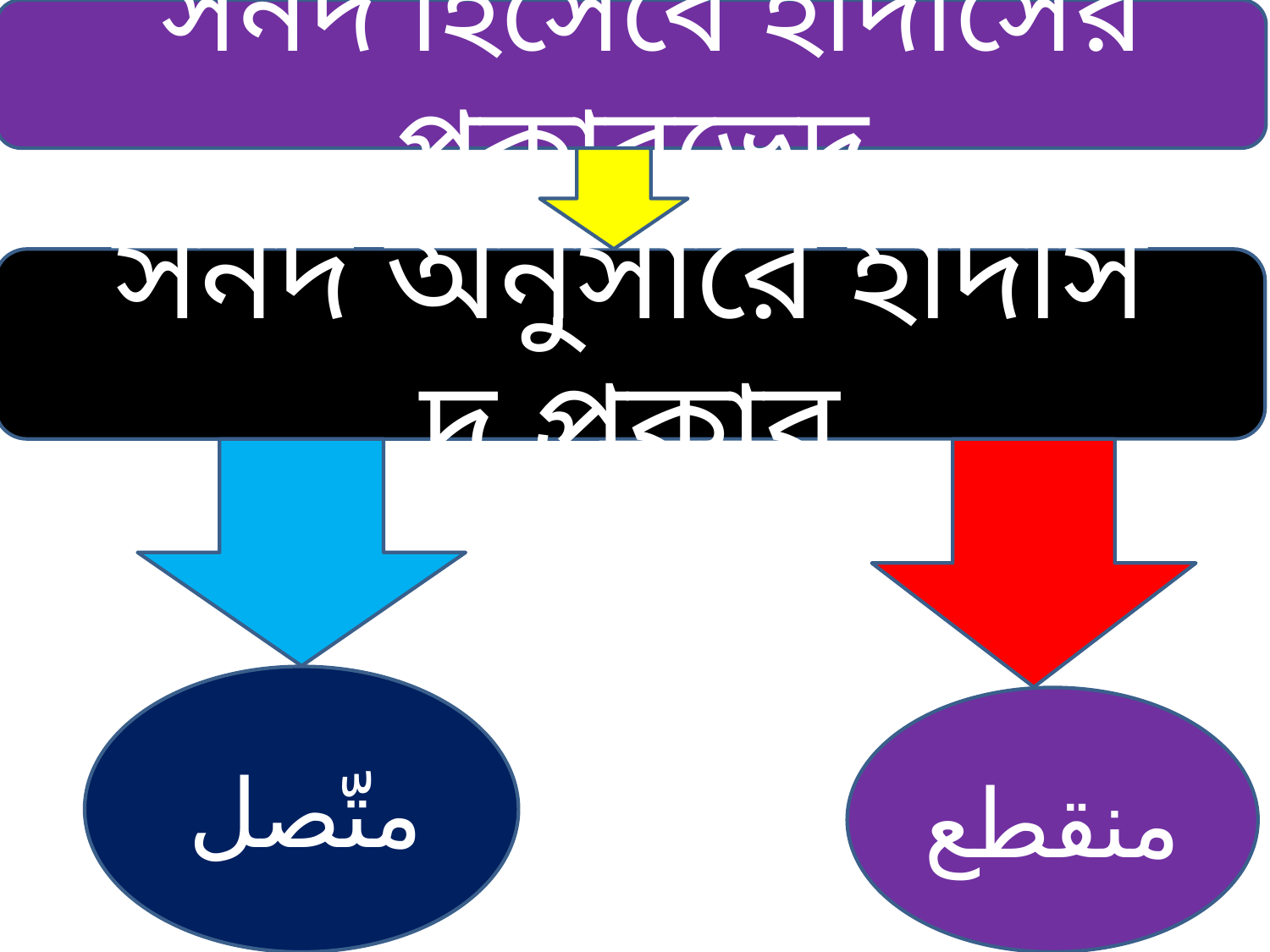

সনদ হিসেবে হাদীসের প্রকারভেদ

সনদ অনুসারে হাদীস দু,প্রকার

 متّصل
منقطع